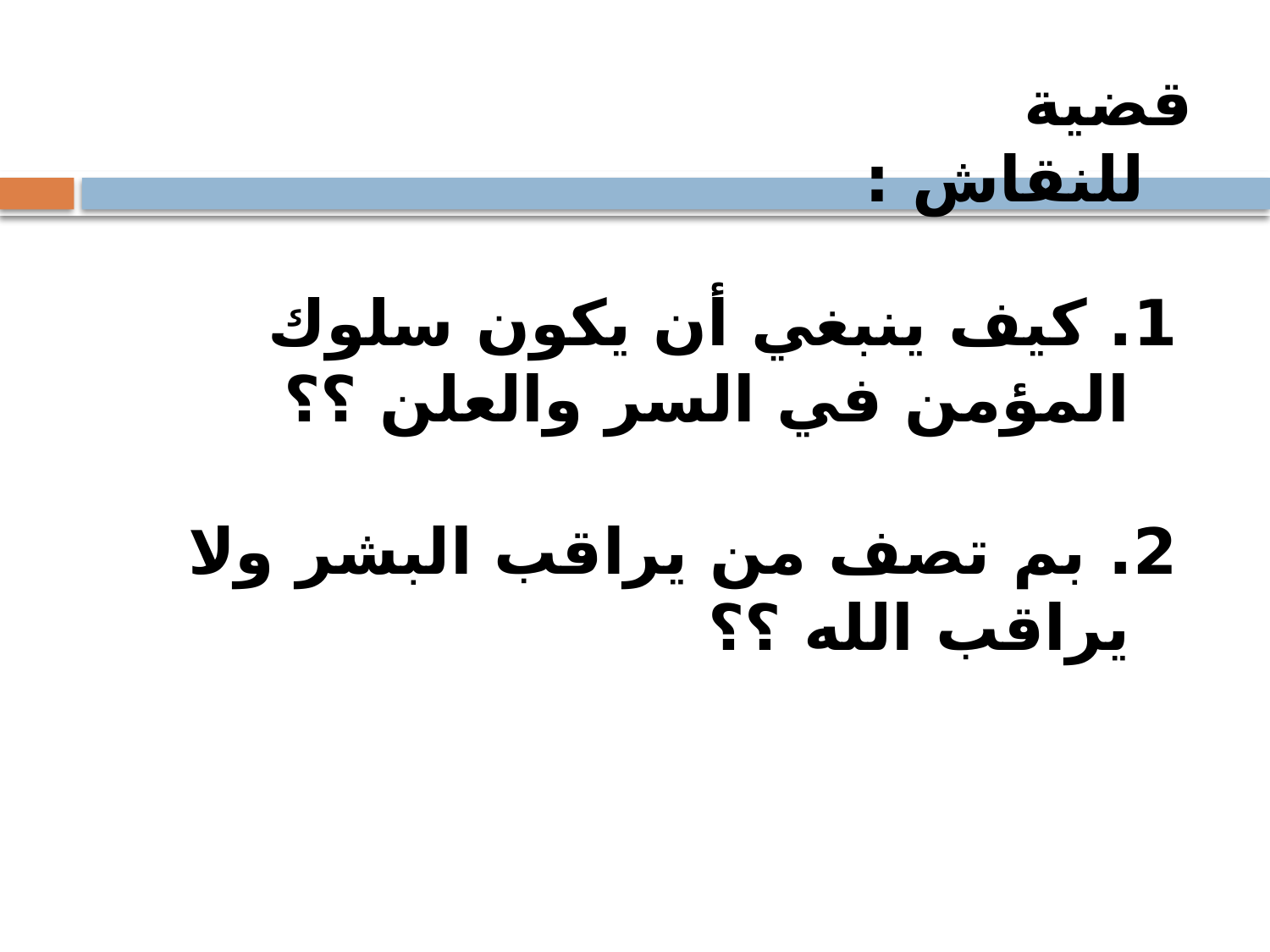

قضية للنقاش :
1. كيف ينبغي أن يكون سلوك المؤمن في السر والعلن ؟؟

2. بم تصف من يراقب البشر ولا يراقب الله ؟؟